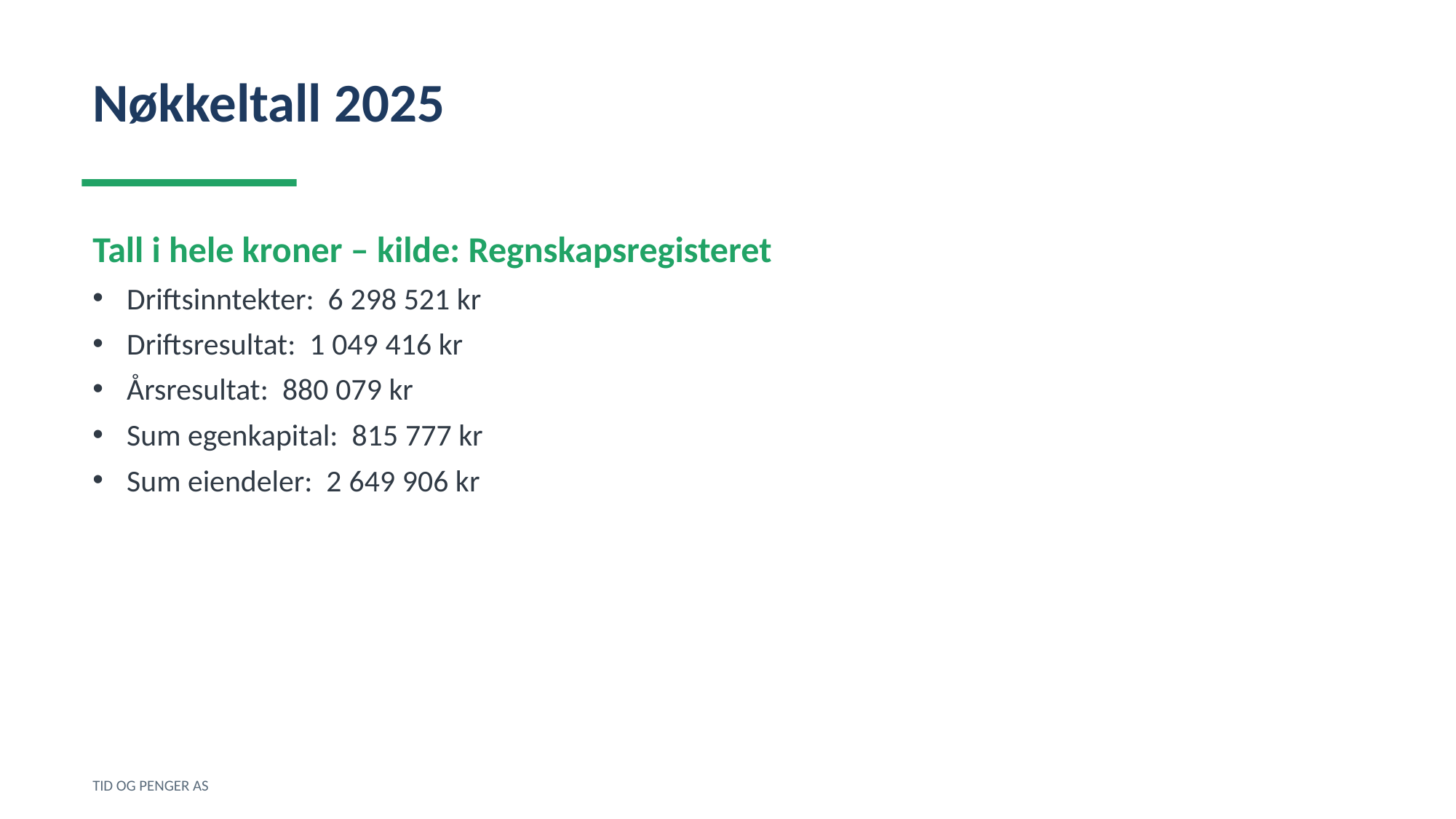

Nøkkeltall 2025

Tall i hele kroner – kilde: Regnskapsregisteret
Driftsinntekter:  6 298 521 kr
Driftsresultat:  1 049 416 kr
Årsresultat:  880 079 kr
Sum egenkapital:  815 777 kr
Sum eiendeler:  2 649 906 kr
TID OG PENGER AS